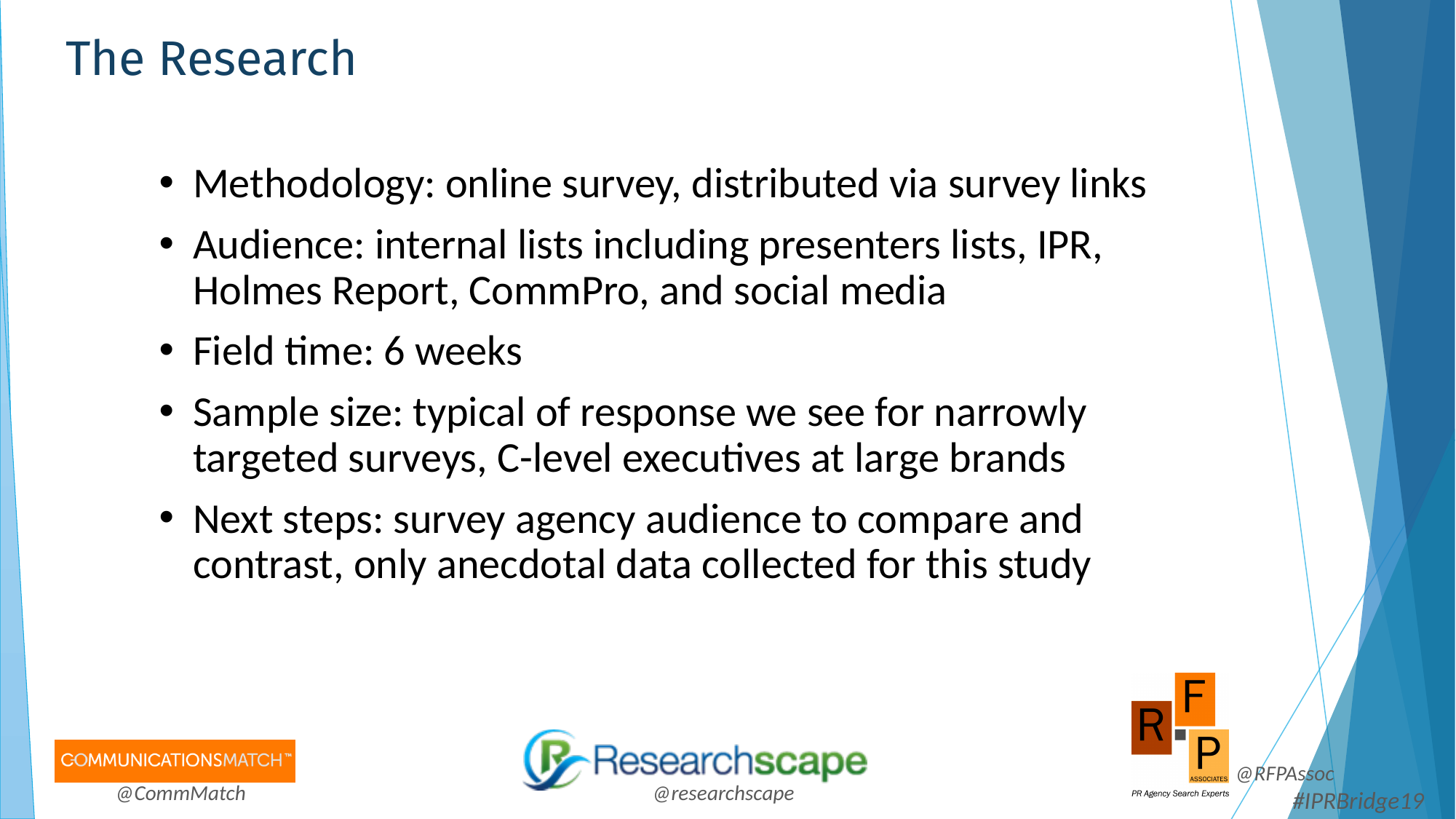

# The Research
Methodology: online survey, distributed via survey links
Audience: internal lists including presenters lists, IPR, Holmes Report, CommPro, and social media
Field time: 6 weeks
Sample size: typical of response we see for narrowly targeted surveys, C-level executives at large brands
Next steps: survey agency audience to compare and contrast, only anecdotal data collected for this study